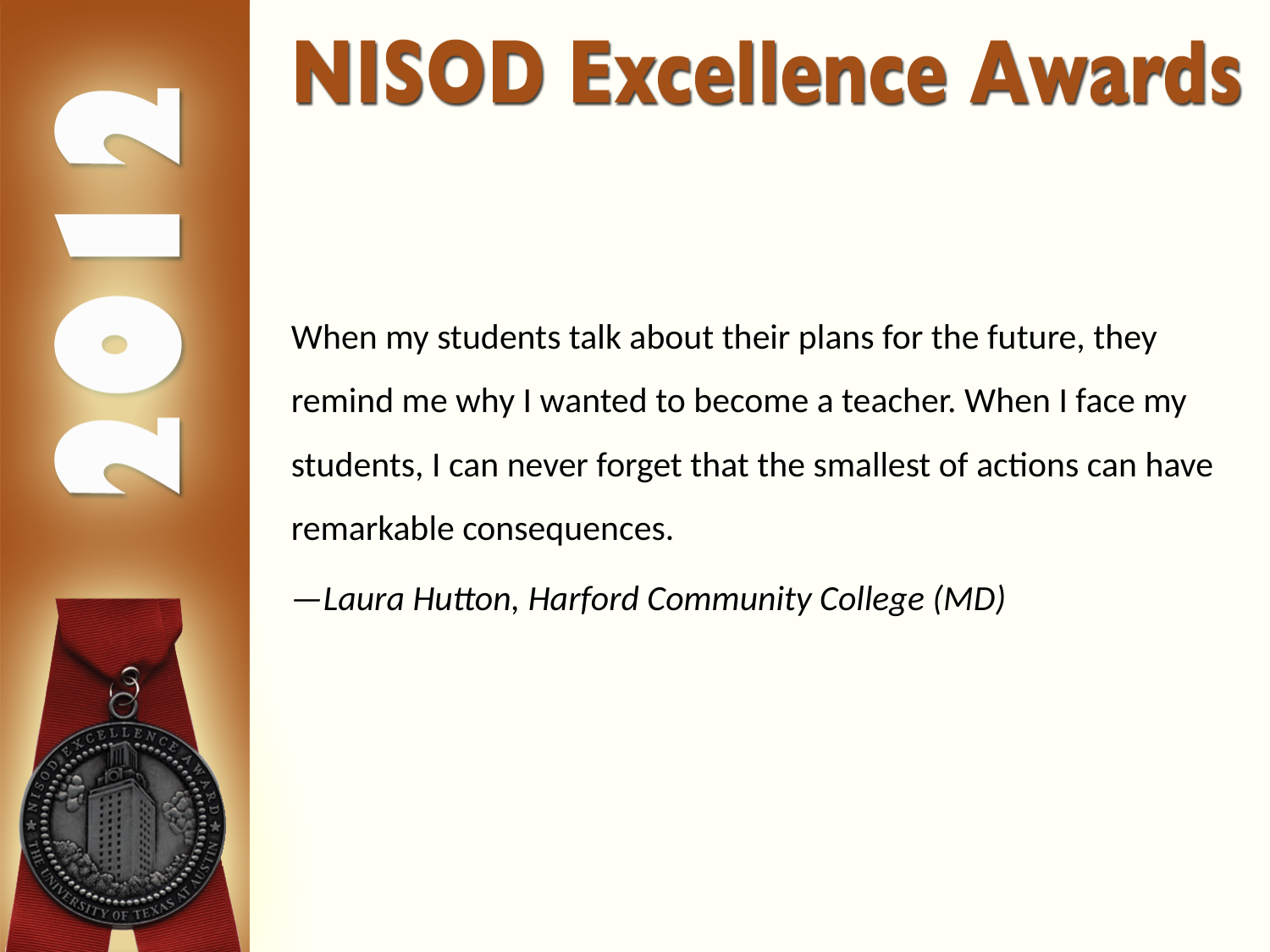

When my students talk about their plans for the future, they remind me why I wanted to become a teacher. When I face my students, I can never forget that the smallest of actions can have remarkable consequences.
—Laura Hutton, Harford Community College (MD)